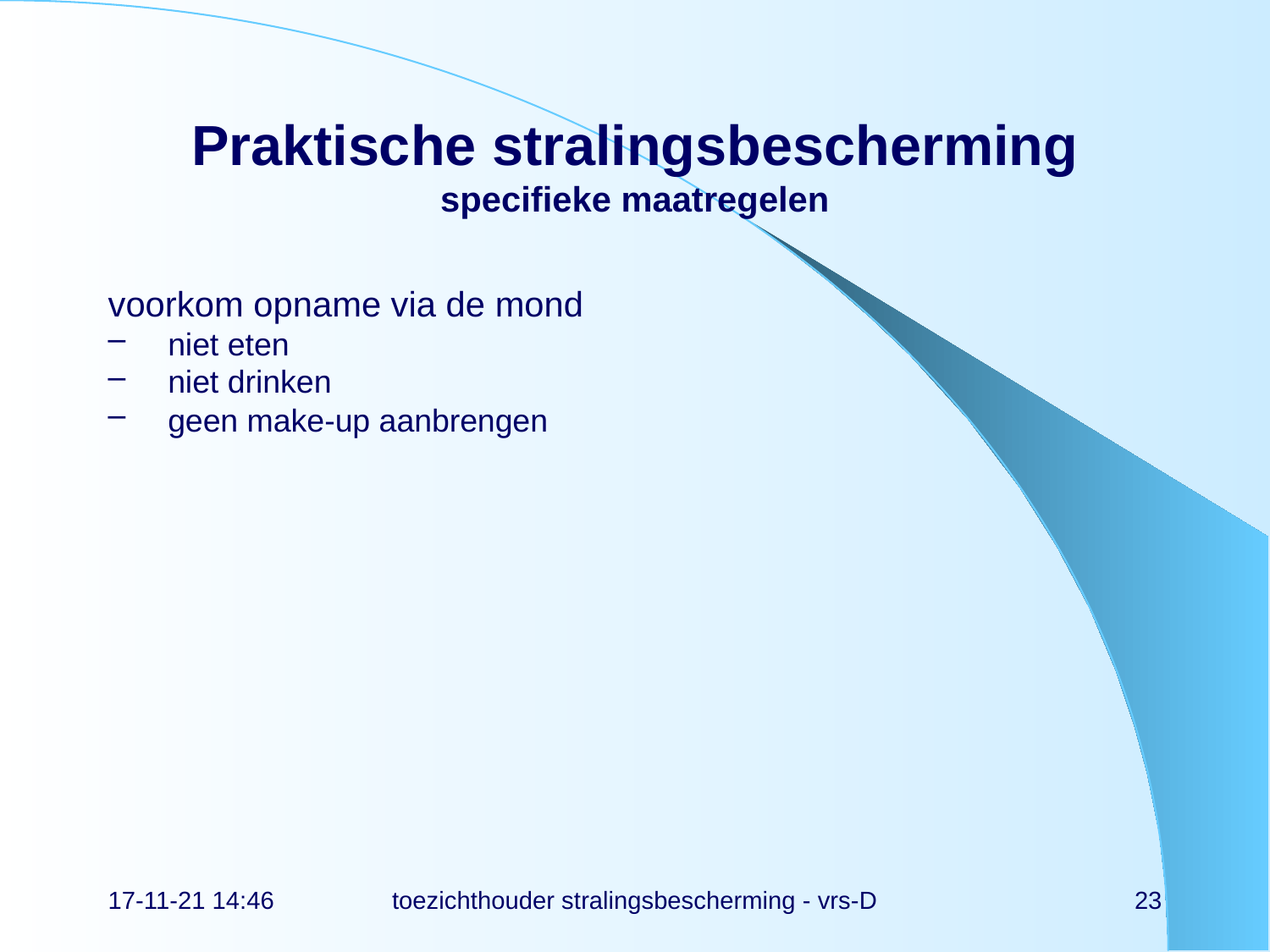

# Praktische stralingsbescherming specifieke maatregelen
voorkom opname via de mond
niet eten
niet drinken
geen make-up aanbrengen
17-11-21 14:46
toezichthouder stralingsbescherming - vrs-D
23